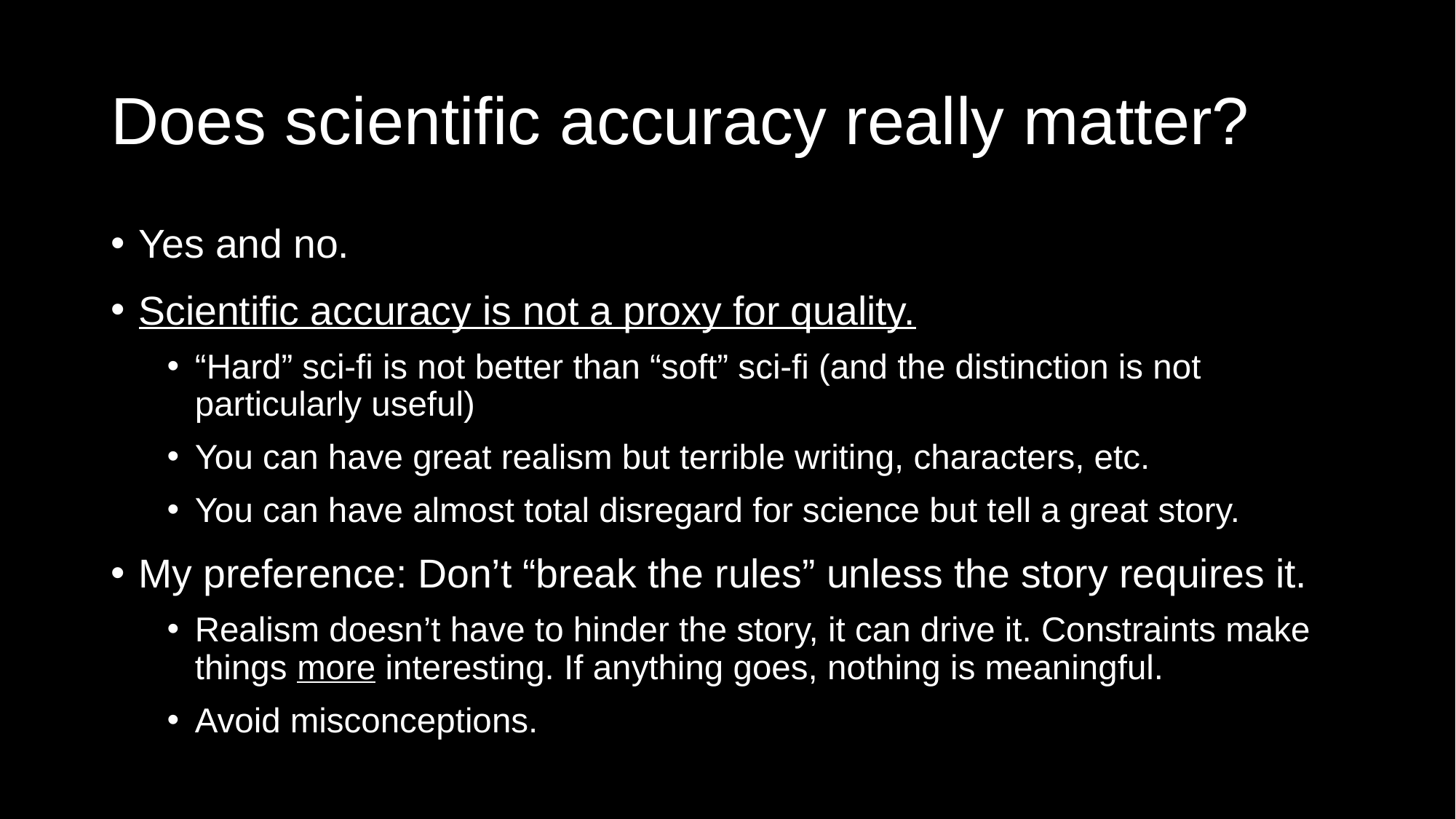

# Does scientific accuracy really matter?
Yes and no.
Scientific accuracy is not a proxy for quality.
“Hard” sci-fi is not better than “soft” sci-fi (and the distinction is not particularly useful)
You can have great realism but terrible writing, characters, etc.
You can have almost total disregard for science but tell a great story.
My preference: Don’t “break the rules” unless the story requires it.
Realism doesn’t have to hinder the story, it can drive it. Constraints make things more interesting. If anything goes, nothing is meaningful.
Avoid misconceptions.